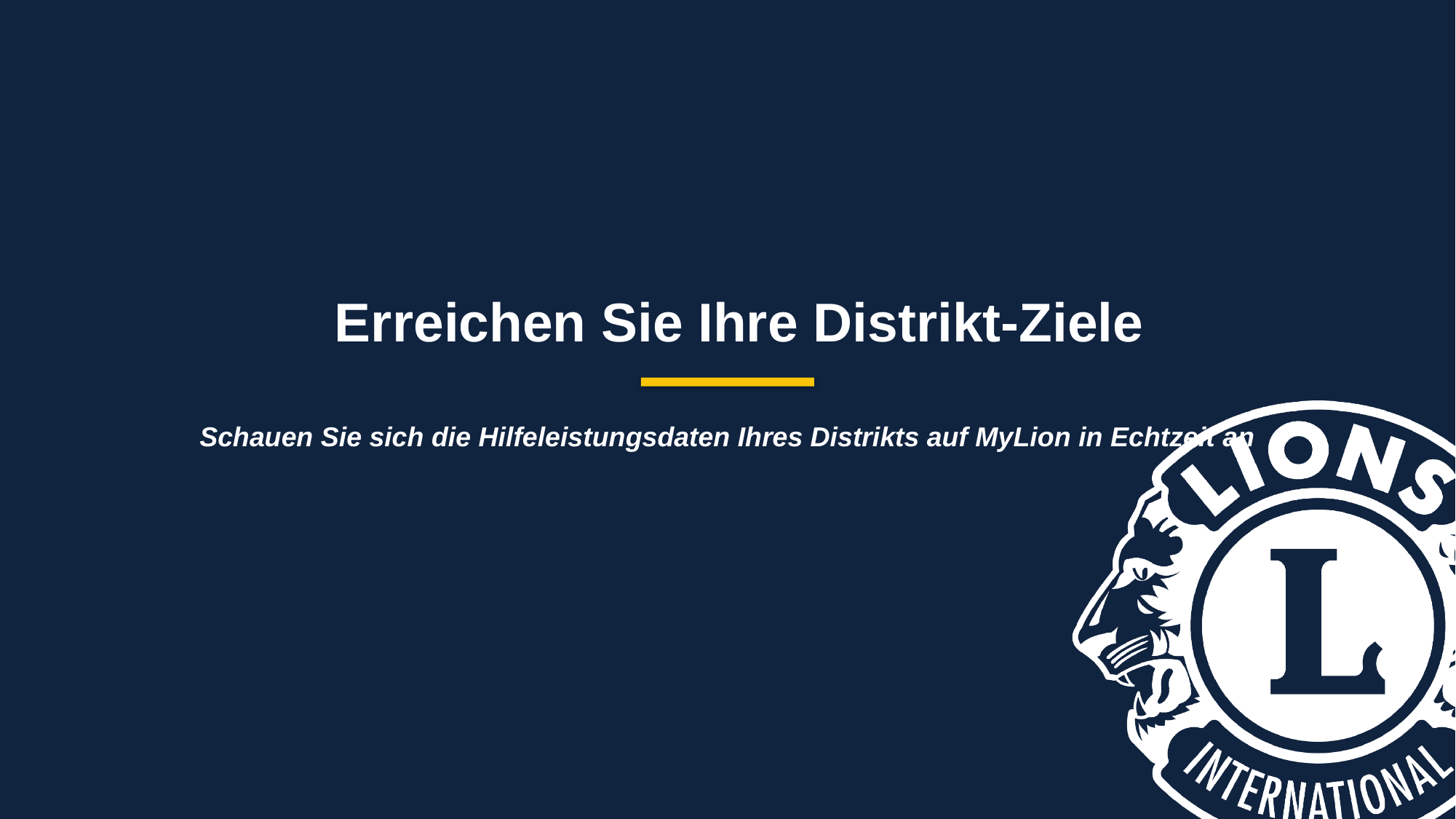

Erreichen Sie Ihre Distrikt-Ziele

Schauen Sie sich die Hilfeleistungsdaten Ihres Distrikts auf MyLion in Echtzeit an